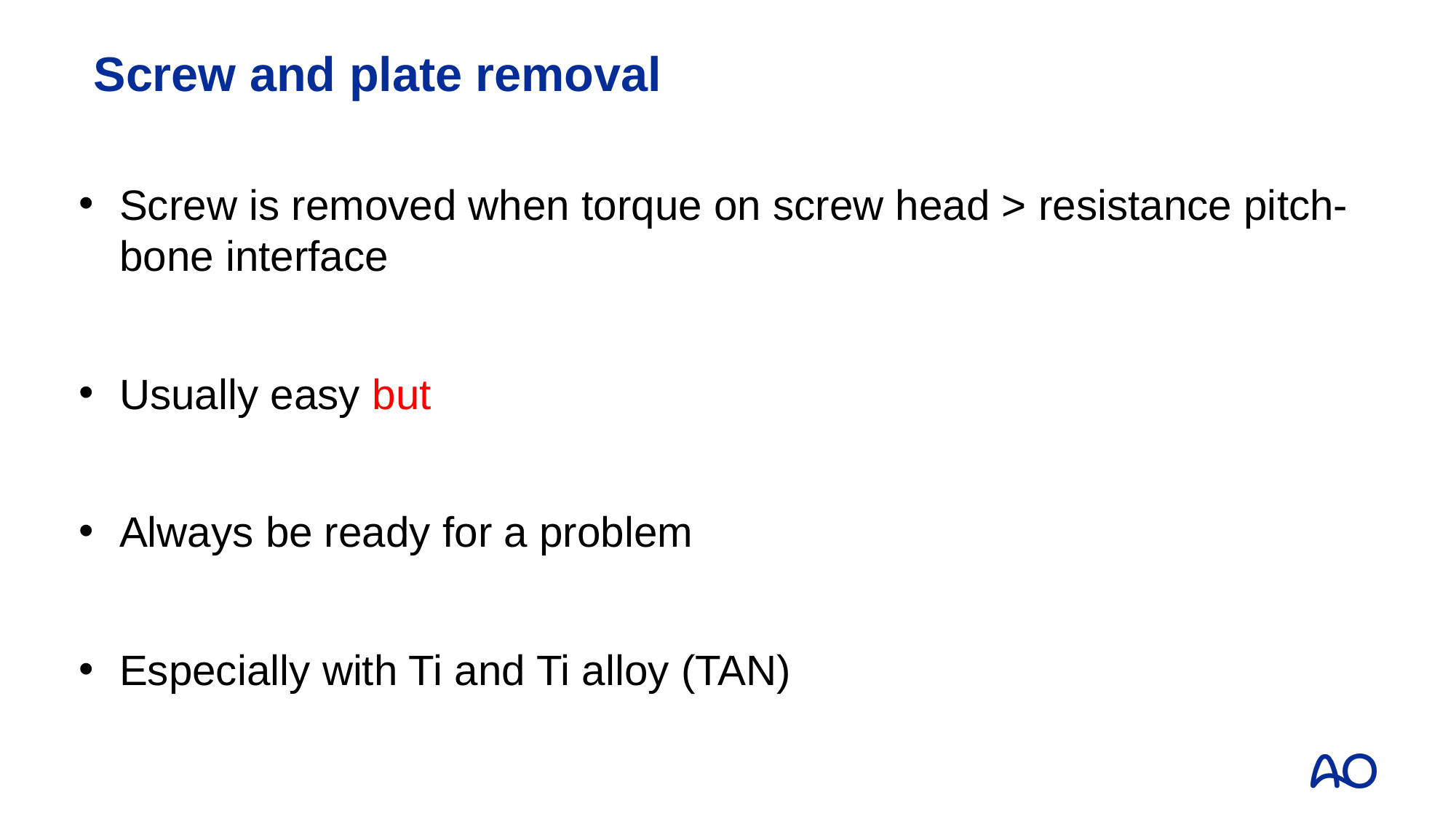

# Screw and plate removal
Screw is removed when torque on screw head > resistance pitch-bone interface

Usually easy but

Always be ready for a problem

Especially with Ti and Ti alloy (TAN)